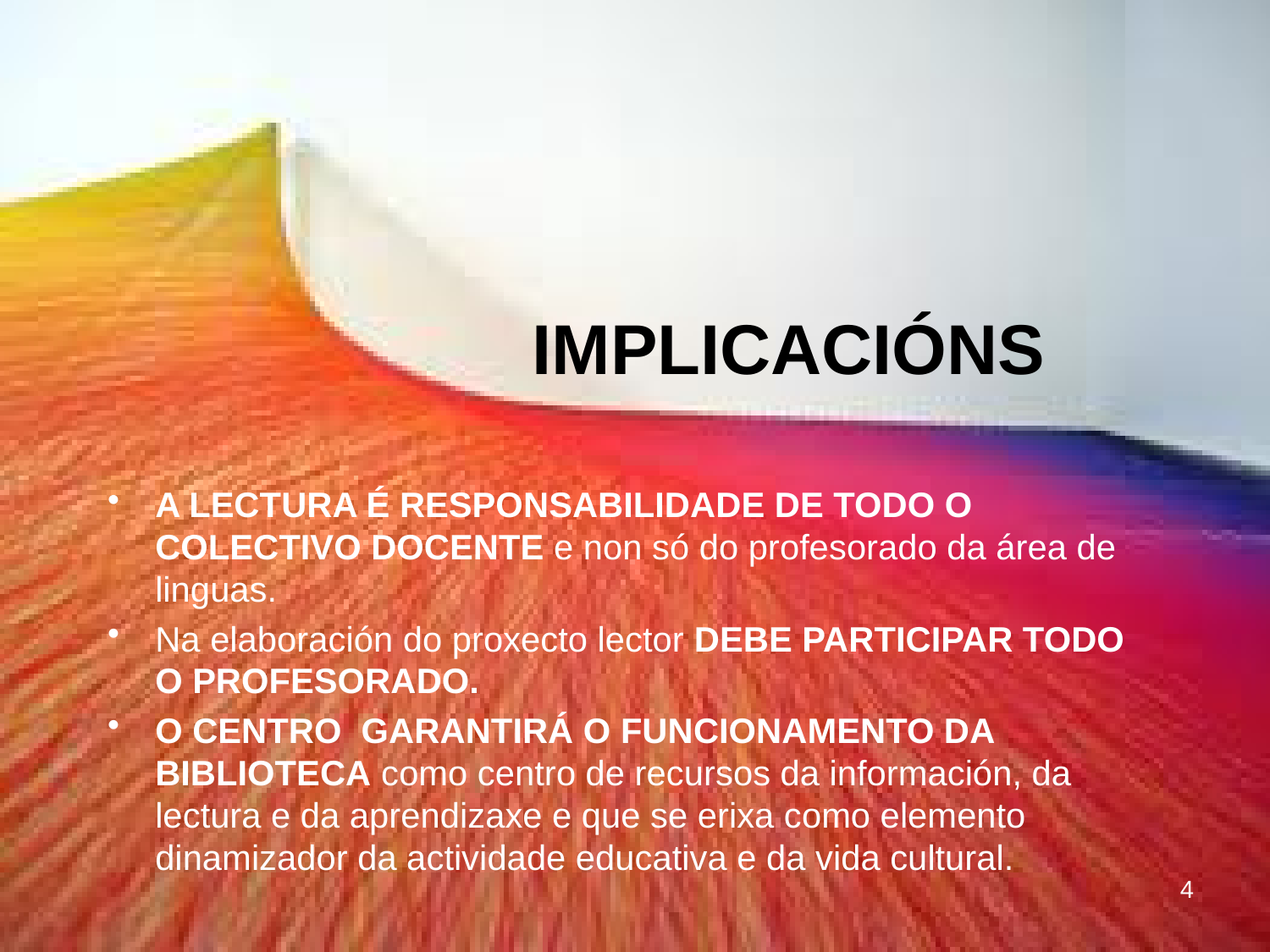

IMPLICACIÓNS
A LECTURA É RESPONSABILIDADE DE TODO O COLECTIVO DOCENTE e non só do profesorado da área de linguas.
Na elaboración do proxecto lector DEBE PARTICIPAR TODO O PROFESORADO.
O CENTRO  GARANTIRÁ O FUNCIONAMENTO DA BIBLIOTECA como centro de recursos da información, da lectura e da aprendizaxe e que se erixa como elemento dinamizador da actividade educativa e da vida cultural.

4